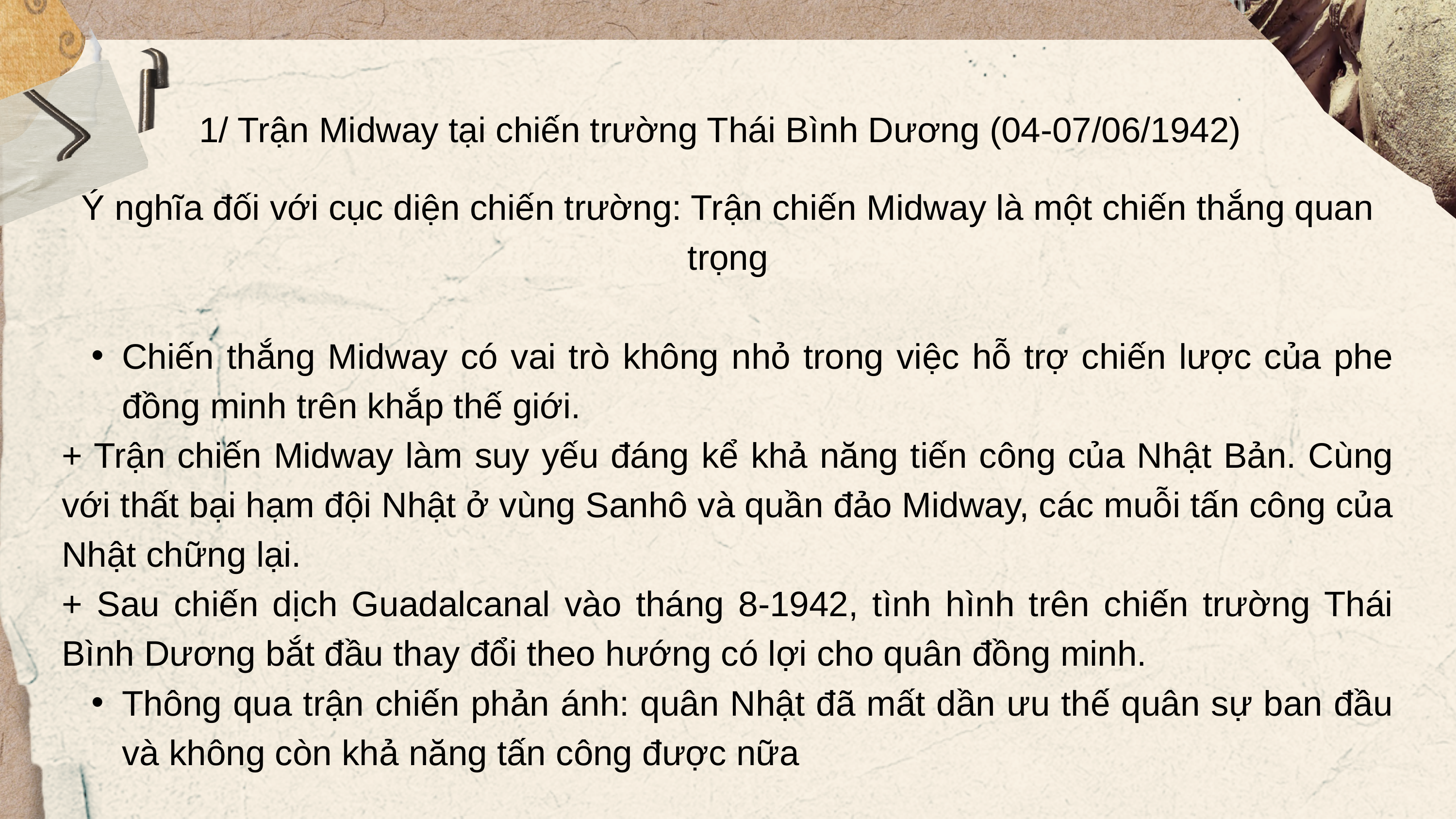

1/ Trận Midway tại chiến trường Thái Bình Dương (04-07/06/1942)

Ý nghĩa đối với cục diện chiến trường: Trận chiến Midway là một chiến thắng quan trọng

Chiến thắng Midway có vai trò không nhỏ trong việc hỗ trợ chiến lược của phe đồng minh trên khắp thế giới.
+ Trận chiến Midway làm suy yếu đáng kể khả năng tiến công của Nhật Bản. Cùng với thất bại hạm đội Nhật ở vùng Sanhô và quần đảo Midway, các muỗi tấn công của Nhật chững lại.
+ Sau chiến dịch Guadalcanal vào tháng 8-1942, tình hình trên chiến trường Thái Bình Dương bắt đầu thay đổi theo hướng có lợi cho quân đồng minh.
Thông qua trận chiến phản ánh: quân Nhật đã mất dần ưu thế quân sự ban đầu và không còn khả năng tấn công được nữa